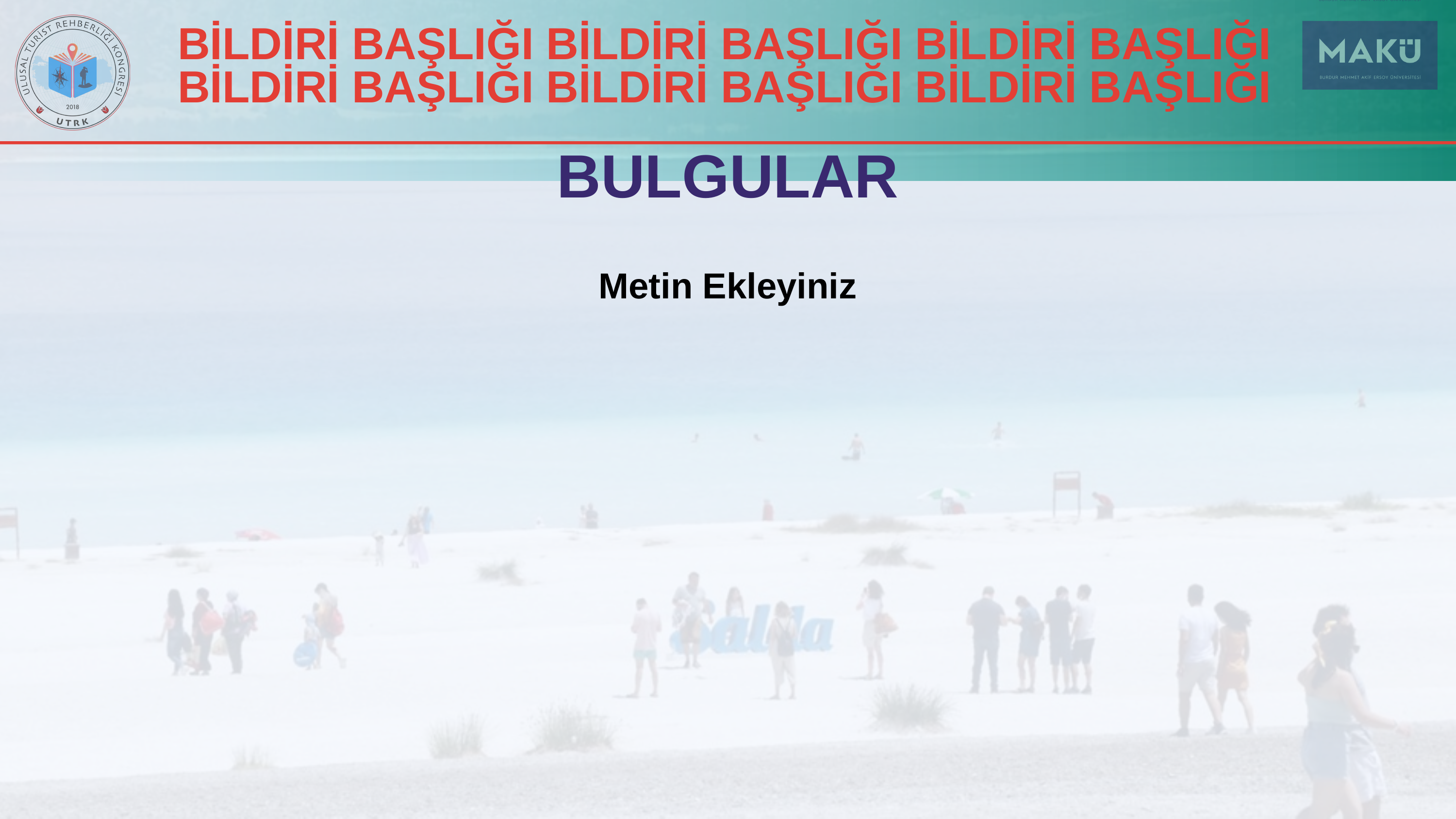

BİLDİRİ BAŞLIĞI BİLDİRİ BAŞLIĞI BİLDİRİ BAŞLIĞI BİLDİRİ BAŞLIĞI BİLDİRİ BAŞLIĞI BİLDİRİ BAŞLIĞI

BULGULAR
Metin Ekleyiniz